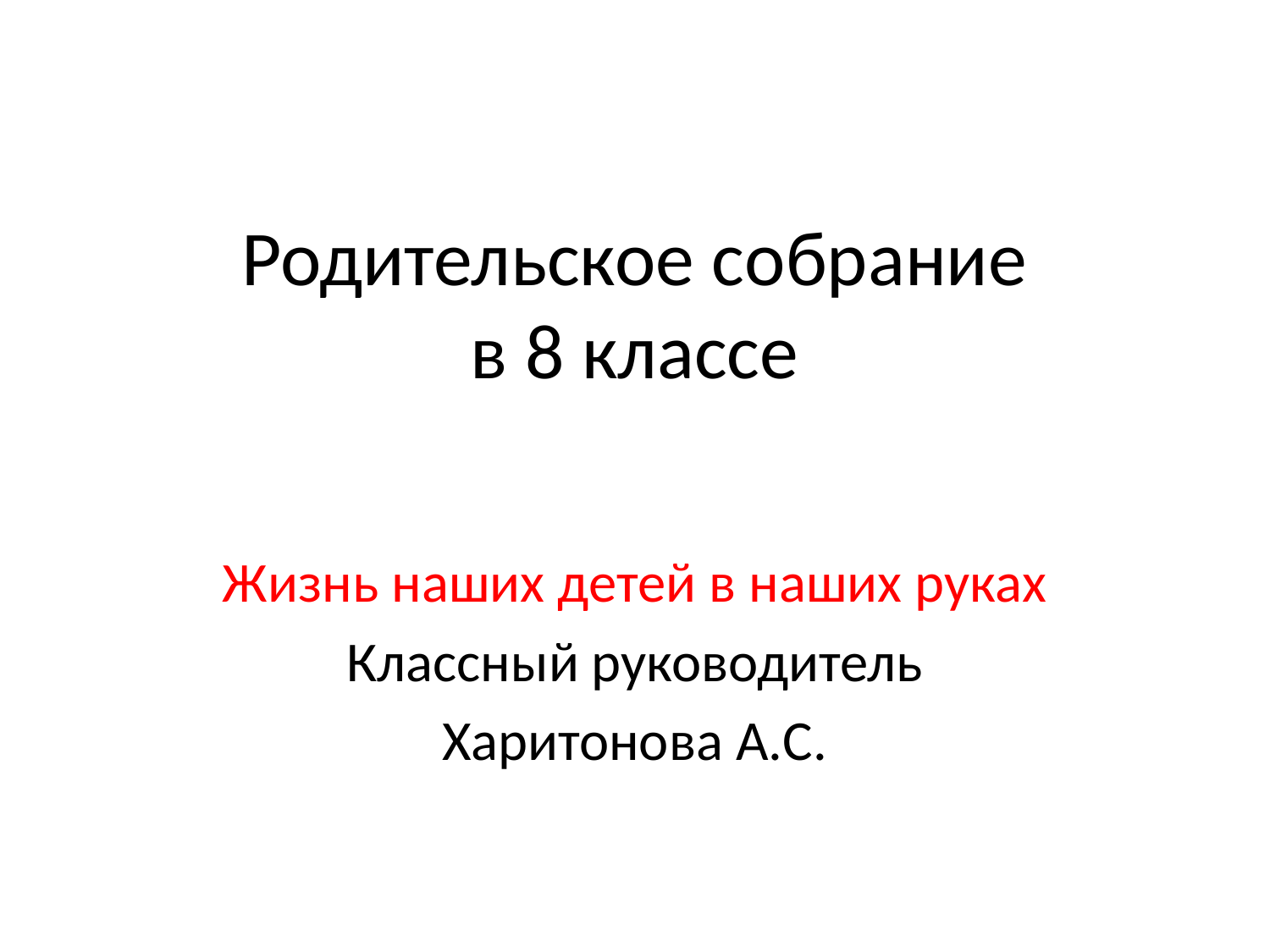

# Родительское собрание в 8 классе
Жизнь наших детей в наших руках
Классный руководитель
Харитонова А.С.